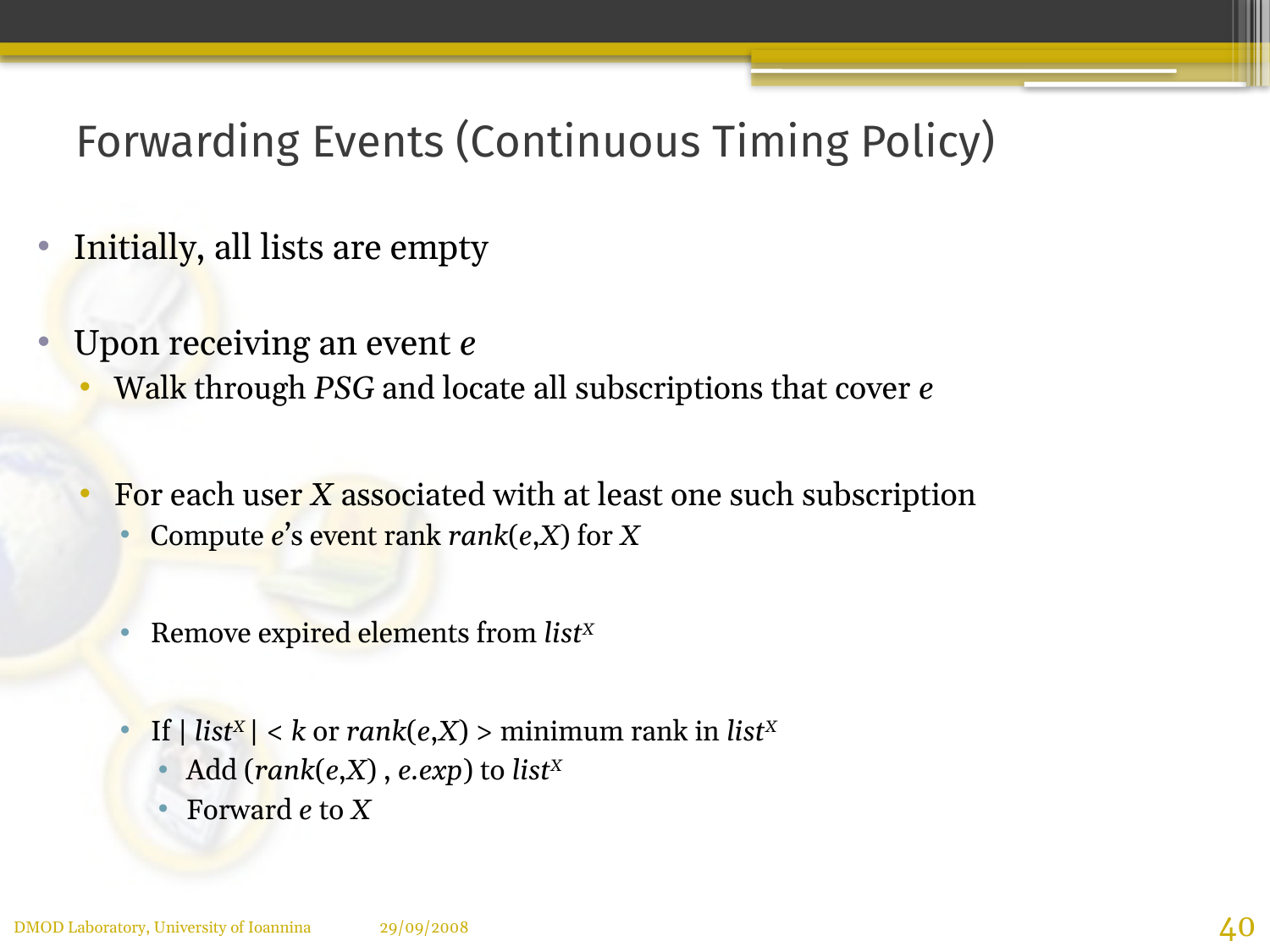

# Forwarding Events (Continuous Timing Policy)
Initially, all lists are empty

Upon receiving an event e
Walk through PSG and locate all subscriptions that cover e

For each user X associated with at least one such subscription
Compute e’s event rank rank(e,X) for X

Remove expired elements from listX

If | listX | < k or rank(e,X) > minimum rank in listX
Add (rank(e,X) , e.exp) to listX
Forward e to X

40
DMOD Laboratory, University of Ioannina                  29/09/2008